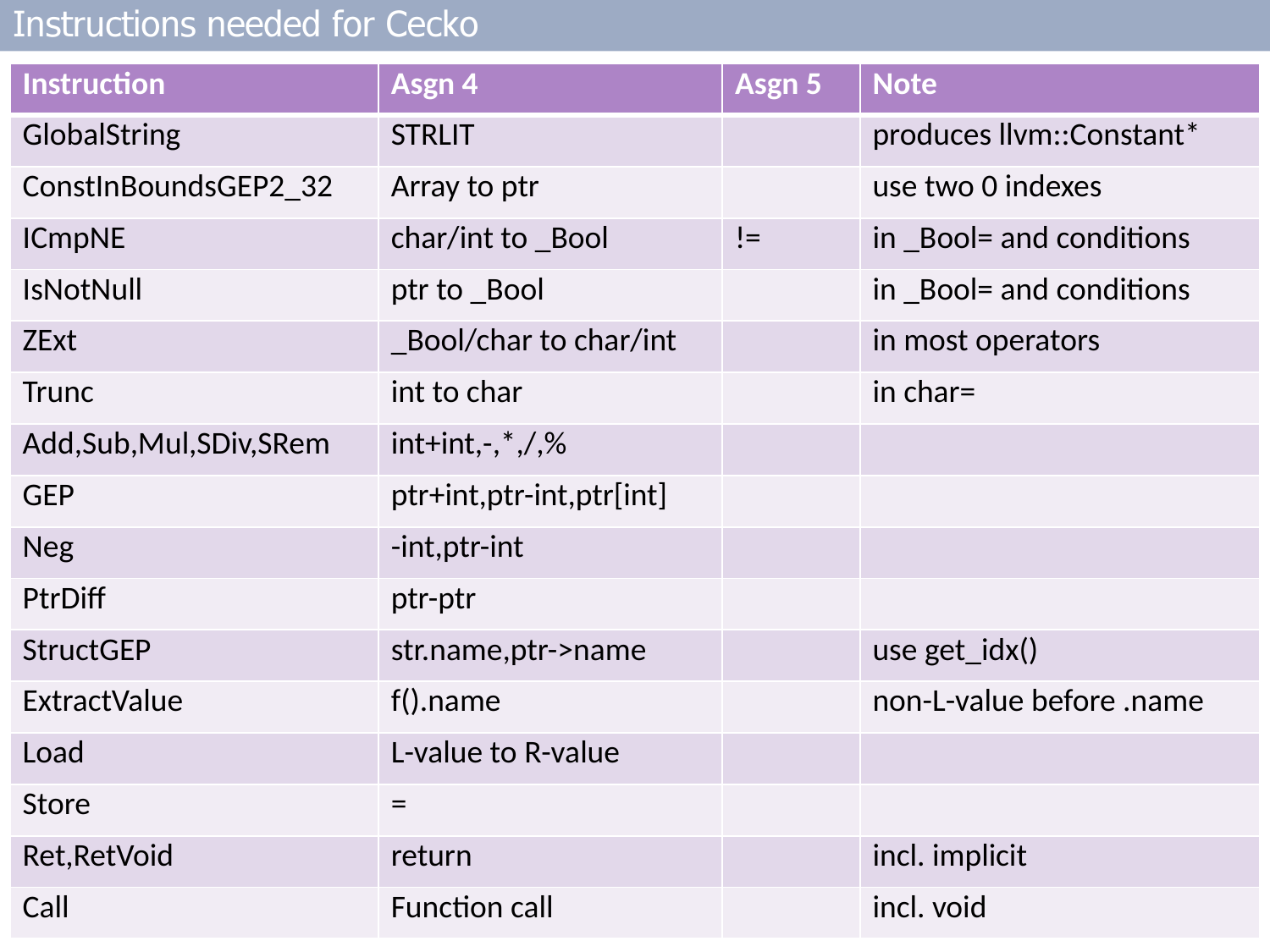

# Instructions needed for Cecko
| Instruction | Asgn 4 | Asgn 5 | Note |
| --- | --- | --- | --- |
| GlobalString | STRLIT |  | produces llvm::Constant\* |
| ConstInBoundsGEP2\_32 | Array to ptr |  | use two 0 indexes |
| ICmpNE | char/int to \_Bool | != | in \_Bool= and conditions |
| IsNotNull | ptr to \_Bool |  | in \_Bool= and conditions |
| ZExt | \_Bool/char to char/int |  | in most operators |
| Trunc | int to char |  | in char= |
| Add,Sub,Mul,SDiv,SRem | int+int,-,\*,/,% |  |  |
| GEP | ptr+int,ptr-int,ptr[int] |  |  |
| Neg | -int,ptr-int |  |  |
| PtrDiff | ptr-ptr |  |  |
| StructGEP | str.name,ptr->name |  | use get\_idx() |
| ExtractValue | f().name |  | non-L-value before .name |
| Load | L-value to R-value |  |  |
| Store | = |  |  |
| Ret,RetVoid | return |  | incl. implicit |
| Call | Function call |  | incl. void |